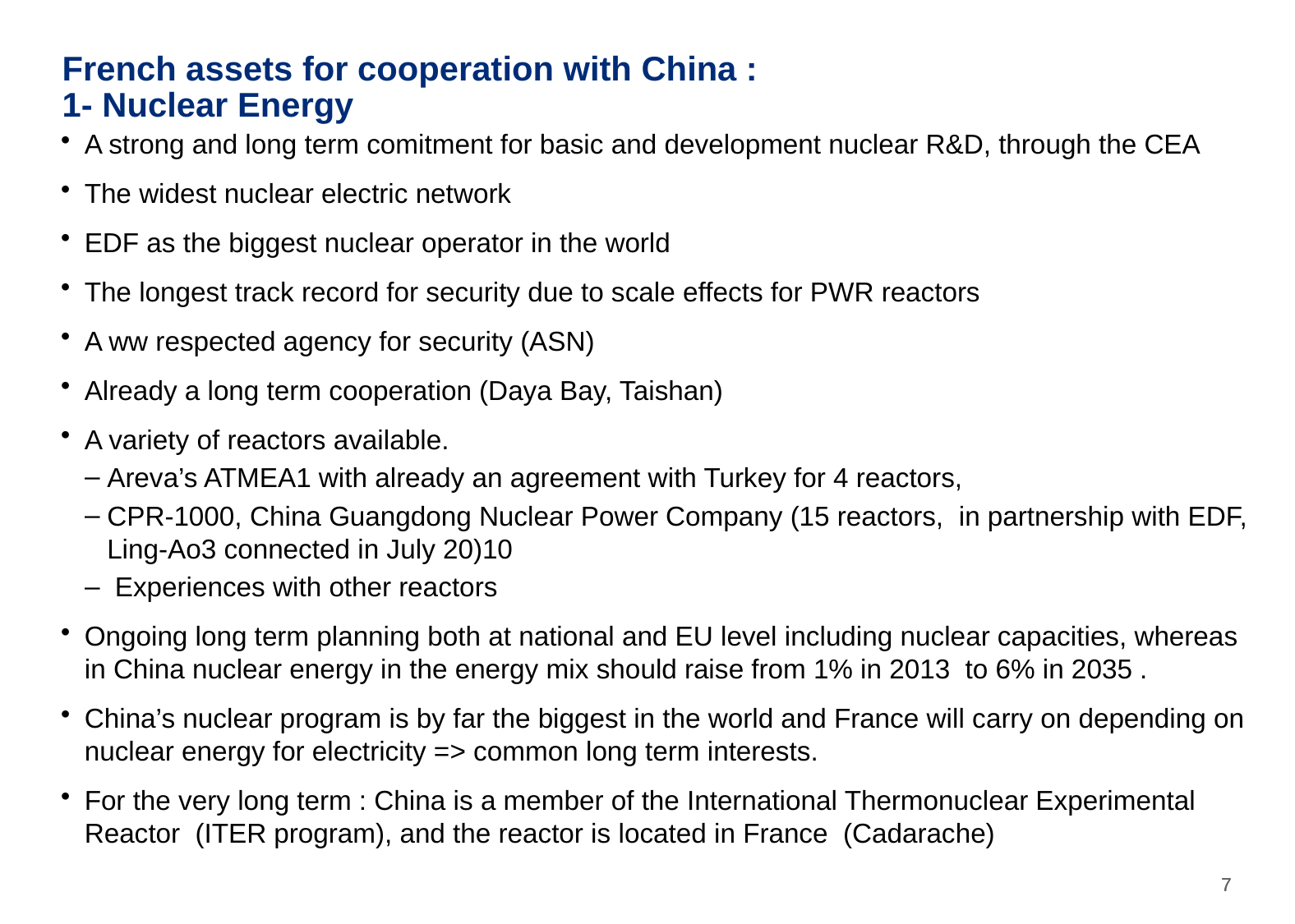

# French assets for cooperation with China : 1- Nuclear Energy
A strong and long term comitment for basic and development nuclear R&D, through the CEA
The widest nuclear electric network
EDF as the biggest nuclear operator in the world
The longest track record for security due to scale effects for PWR reactors
A ww respected agency for security (ASN)
Already a long term cooperation (Daya Bay, Taishan)
A variety of reactors available.
Areva’s ATMEA1 with already an agreement with Turkey for 4 reactors,
CPR-1000, China Guangdong Nuclear Power Company (15 reactors,  in partnership with EDF, Ling-Ao3 connected in July 20)10
 Experiences with other reactors
Ongoing long term planning both at national and EU level including nuclear capacities, whereas in China nuclear energy in the energy mix should raise from 1% in 2013  to 6% in 2035 .
China’s nuclear program is by far the biggest in the world and France will carry on depending on nuclear energy for electricity => common long term interests.
For the very long term : China is a member of the International Thermonuclear Experimental Reactor  (ITER program), and the reactor is located in France  (Cadarache)